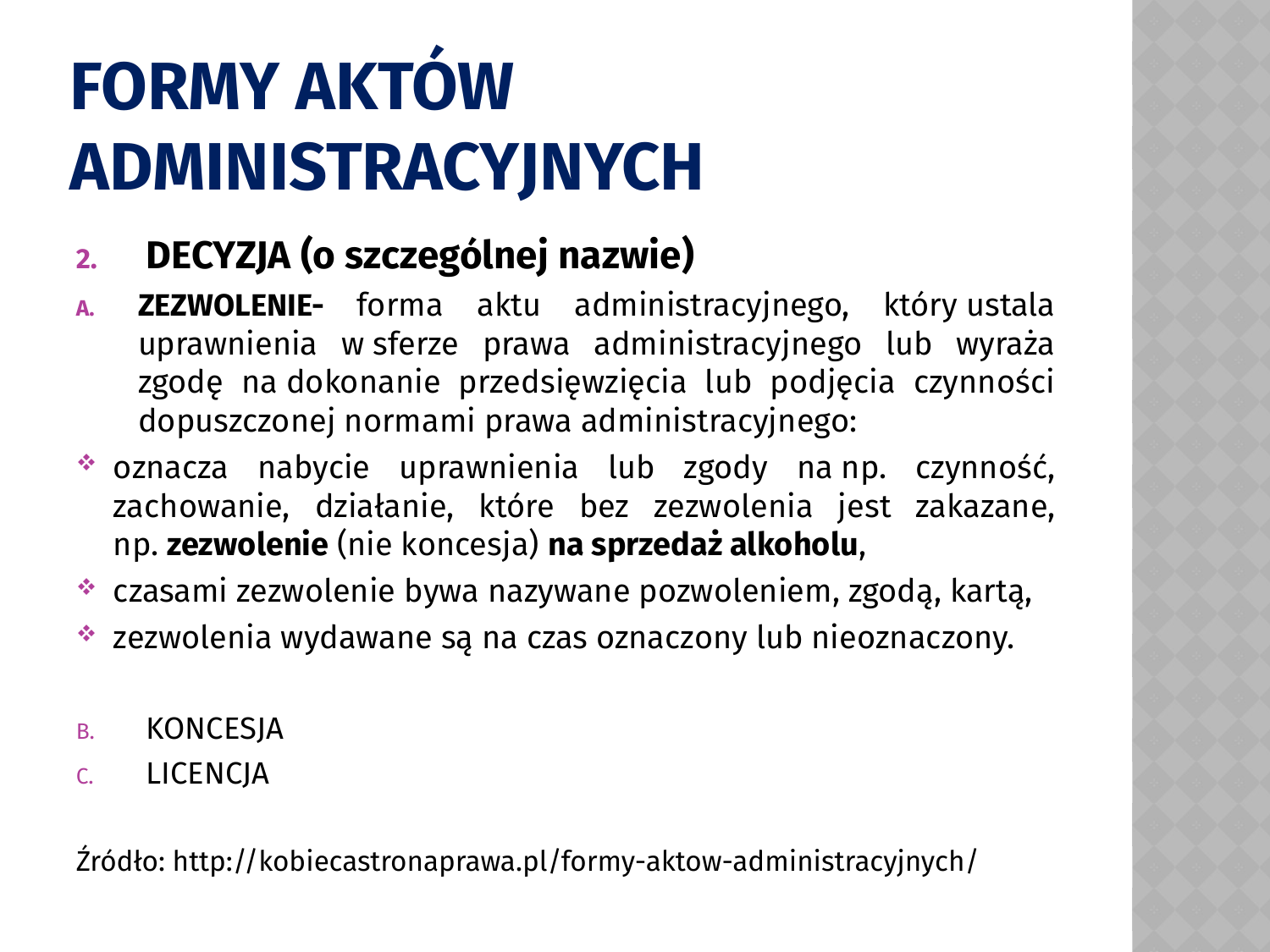

# FORMY AKTÓW ADMINISTRACYJNYCH
DECYZJA (o szczególnej nazwie)
ZEZWOLENIE- forma aktu administracyjnego, który ustala uprawnienia w sferze prawa administracyjnego lub wyraża zgodę na dokonanie przedsięwzięcia lub podjęcia czynności dopuszczonej normami prawa administracyjnego:
oznacza nabycie uprawnienia lub zgody na np. czynność, zachowanie, działanie, które bez zezwolenia jest zakazane, np. zezwolenie (nie koncesja) na sprzedaż alkoholu,
czasami zezwolenie bywa nazywane pozwoleniem, zgodą, kartą,
zezwolenia wydawane są na czas oznaczony lub nieoznaczony.

KONCESJA
LICENCJA

Źródło: http://kobiecastronaprawa.pl/formy-aktow-administracyjnych/